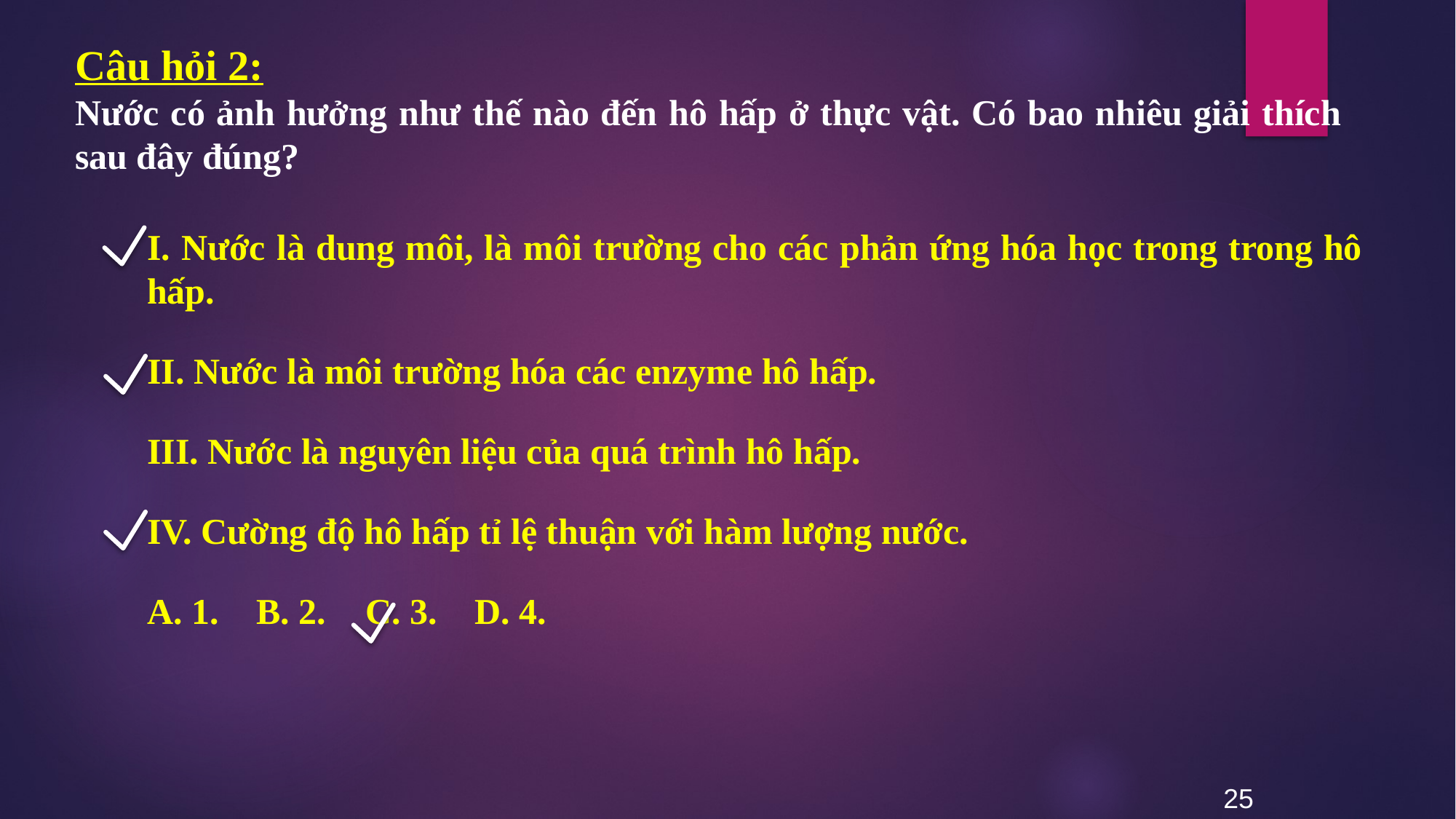

Câu hỏi 2:
Nước có ảnh hưởng như thế nào đến hô hấp ở thực vật. Có bao nhiêu giải thích sau đây đúng?
I. Nước là dung môi, là môi trường cho các phản ứng hóa học trong trong hô hấp.
II. Nước là môi trường hóa các enzyme hô hấp.
III. Nước là nguyên liệu của quá trình hô hấp.
IV. Cường độ hô hấp tỉ lệ thuận với hàm lượng nước.
A. 1. 	B. 2. 	C. 3. 	D. 4.

25